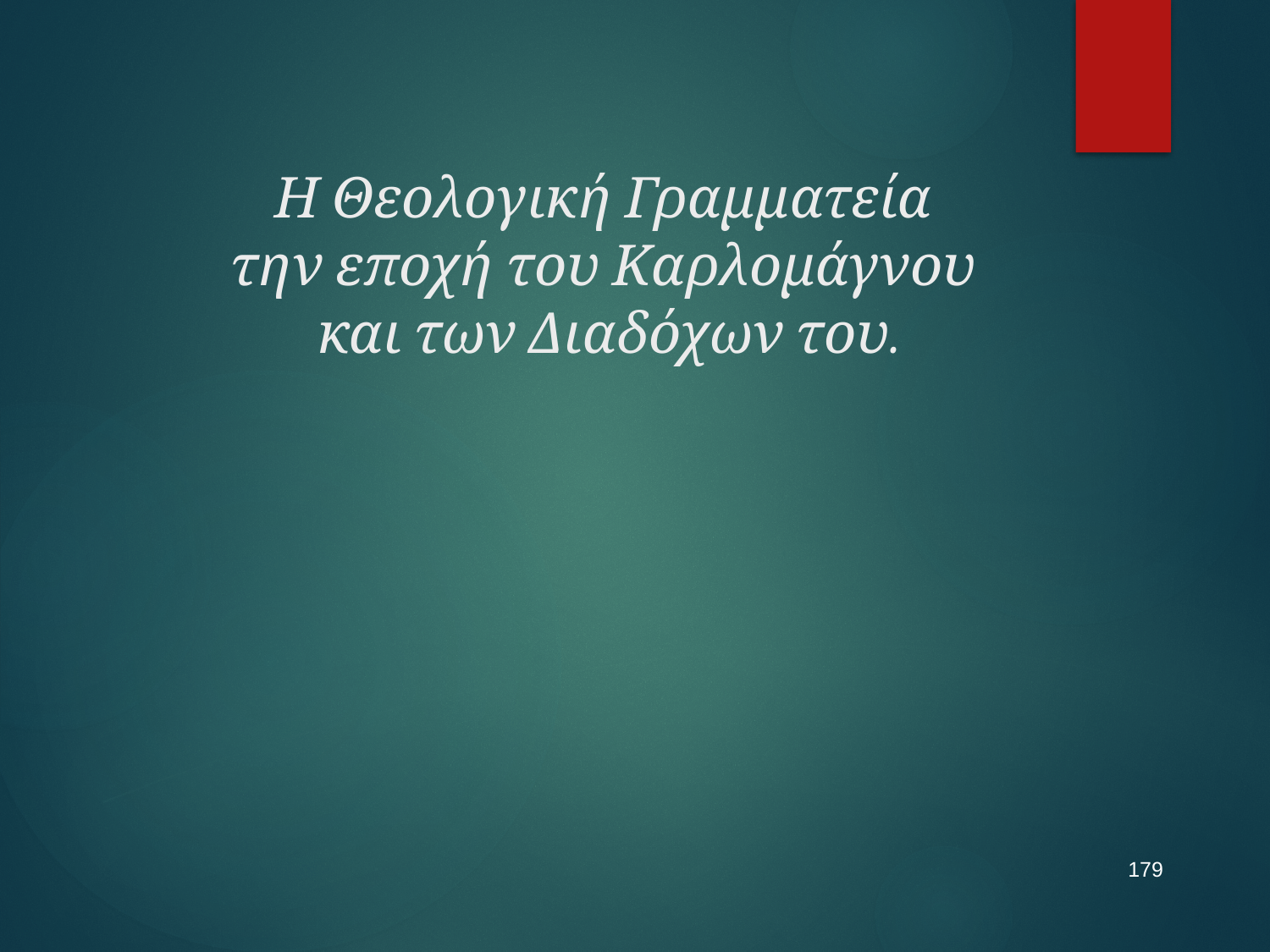

# Η Θεολογική Γραμματεία την εποχή του Καρλομάγνου και των Διαδόχων του.
179